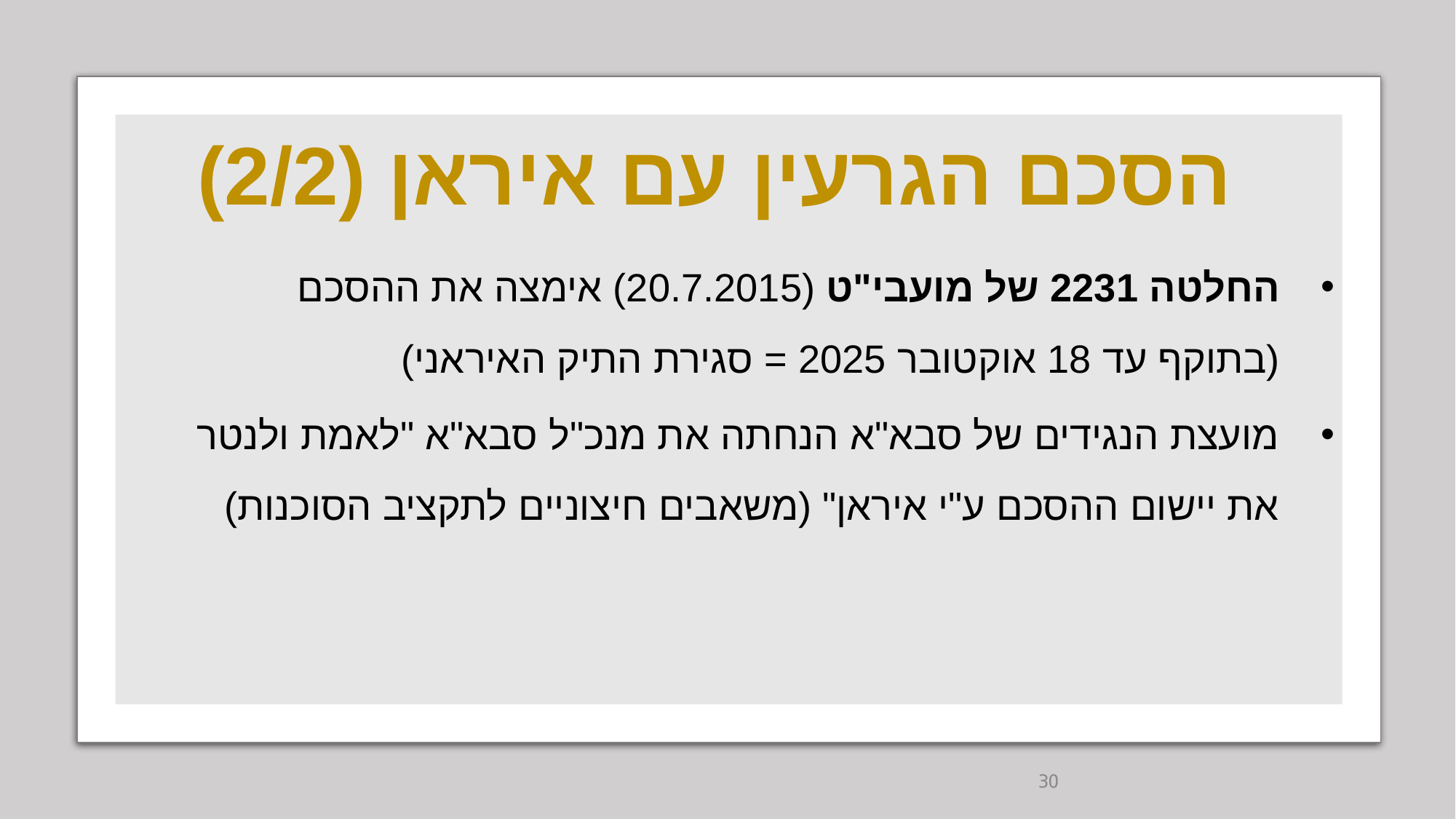

# הסכם הגרעין עם איראן (2/2)

החלטה 2231 של מועבי"ט (20.7.2015) אימצה את ההסכם (בתוקף עד 18 אוקטובר 2025 = סגירת התיק האיראני)
מועצת הנגידים של סבא"א הנחתה את מנכ"ל סבא"א "לאמת ולנטר את יישום ההסכם ע"י איראן" (משאבים חיצוניים לתקציב הסוכנות)

30